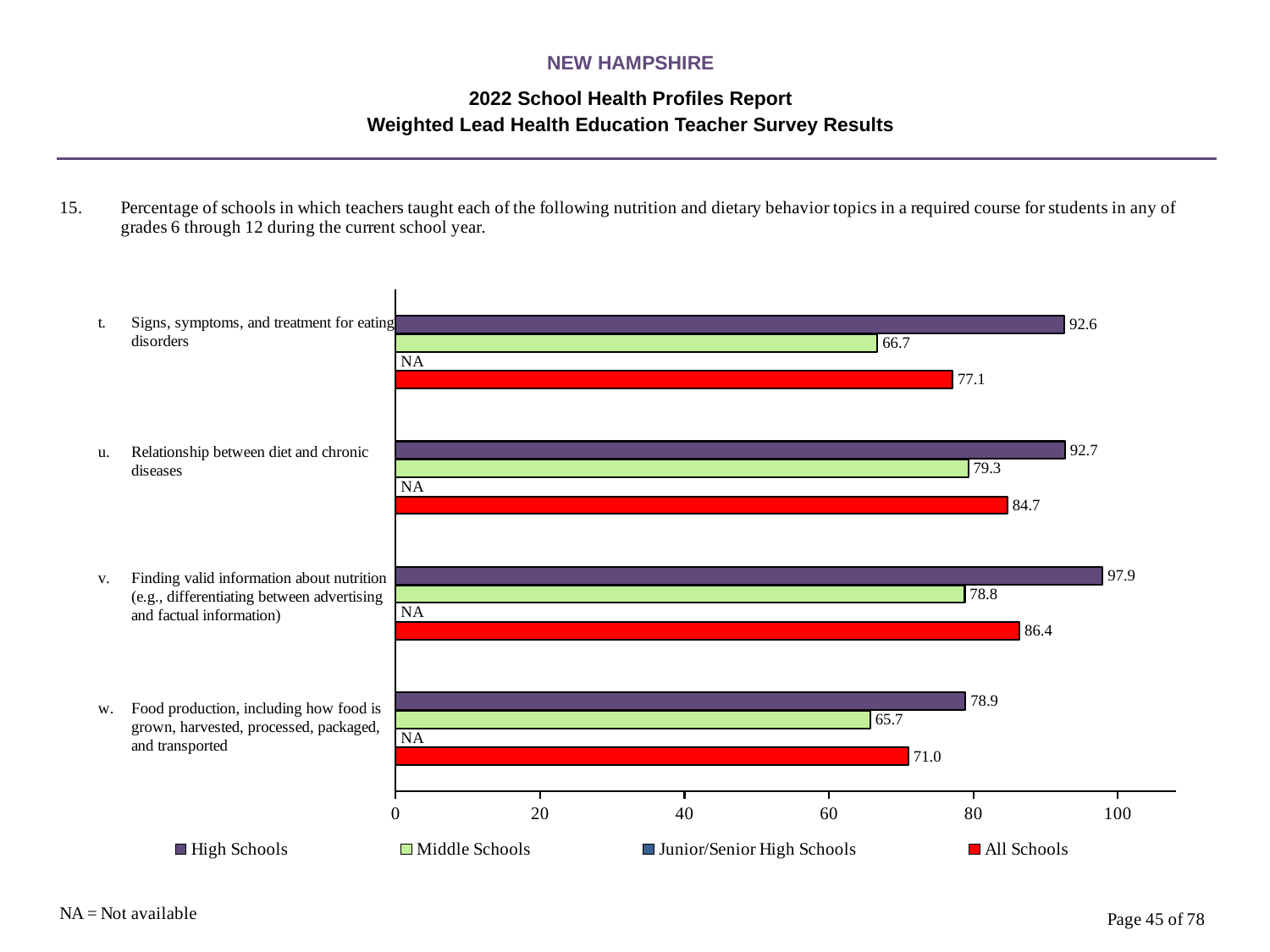

NEW HAMPSHIRE
2022 School Health Profiles Report
Weighted Lead Health Education Teacher Survey Results

### Chart

| Category | All Schools | Junior/Senior High Schools | Middle Schools | High Schools |
|---|---|---|---|---|
| Food production, including how food is grown, harvested, processed, packaged, and transported | 71.0 | 0.0009 | 65.7 | 78.9 |
| Finding valid information about nutrition (e.g., differentiating between advertising and factual information) | 86.4 | 0.0009 | 78.8 | 97.9 |
| Relationship between diet and chronic diseases | 84.7 | 0.0009 | 79.3 | 92.7 |
| Signs, symptoms, and treatment for eating disorders | 77.1 | 0.0009 | 66.7 | 92.6 |